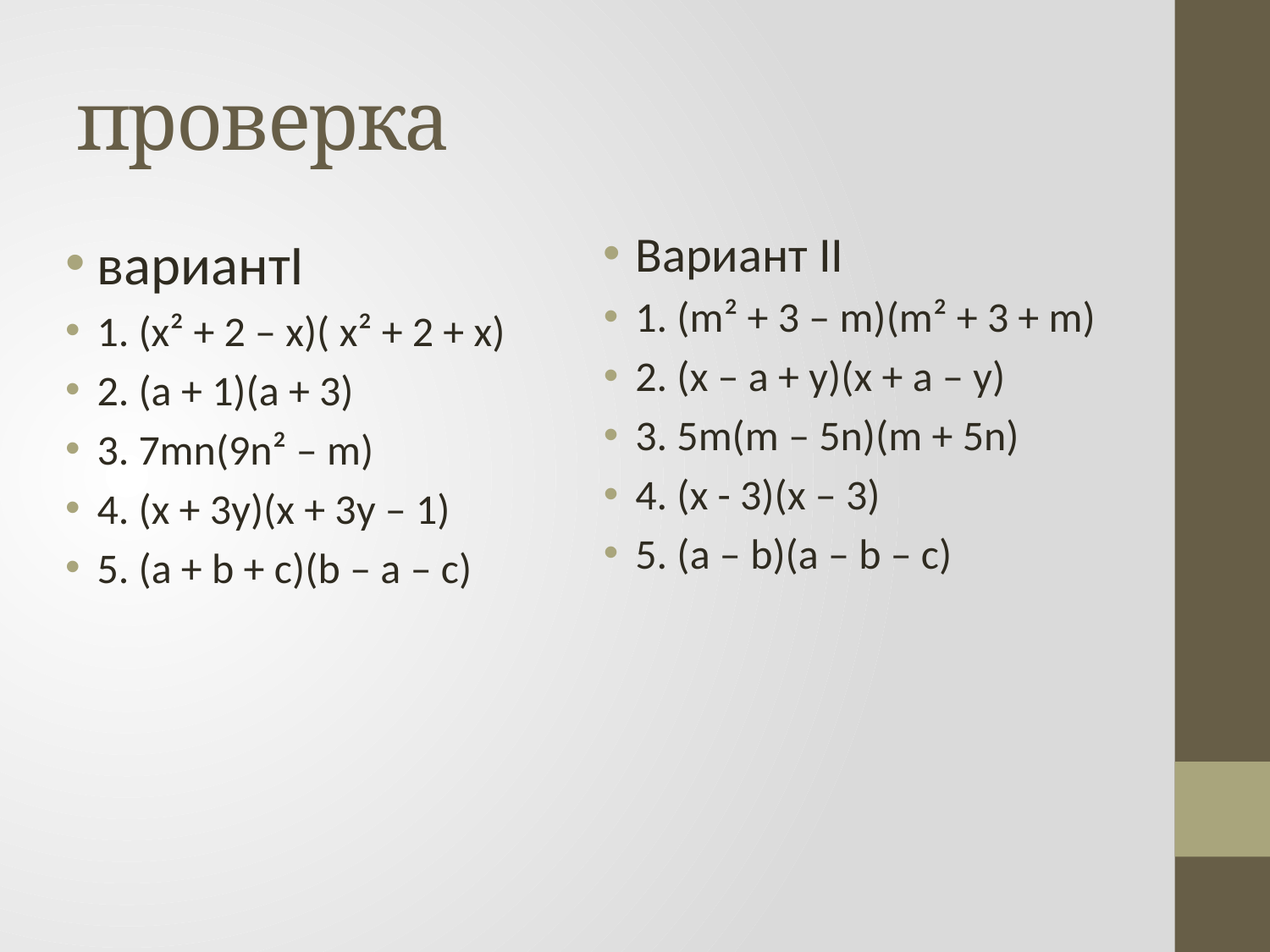

# проверка
Вариант II
1. (m² + 3 – m)(m² + 3 + m)
2. (x – a + y)(x + a – y)
3. 5m(m – 5n)(m + 5n)
4. (x - 3)(x – 3)
5. (a – b)(a – b – c)
вариантI
1. (х² + 2 – х)( х² + 2 + х)
2. (а + 1)(а + 3)
3. 7mn(9n² – m)
4. (x + 3y)(x + 3y – 1)
5. (a + b + c)(b – a – c)